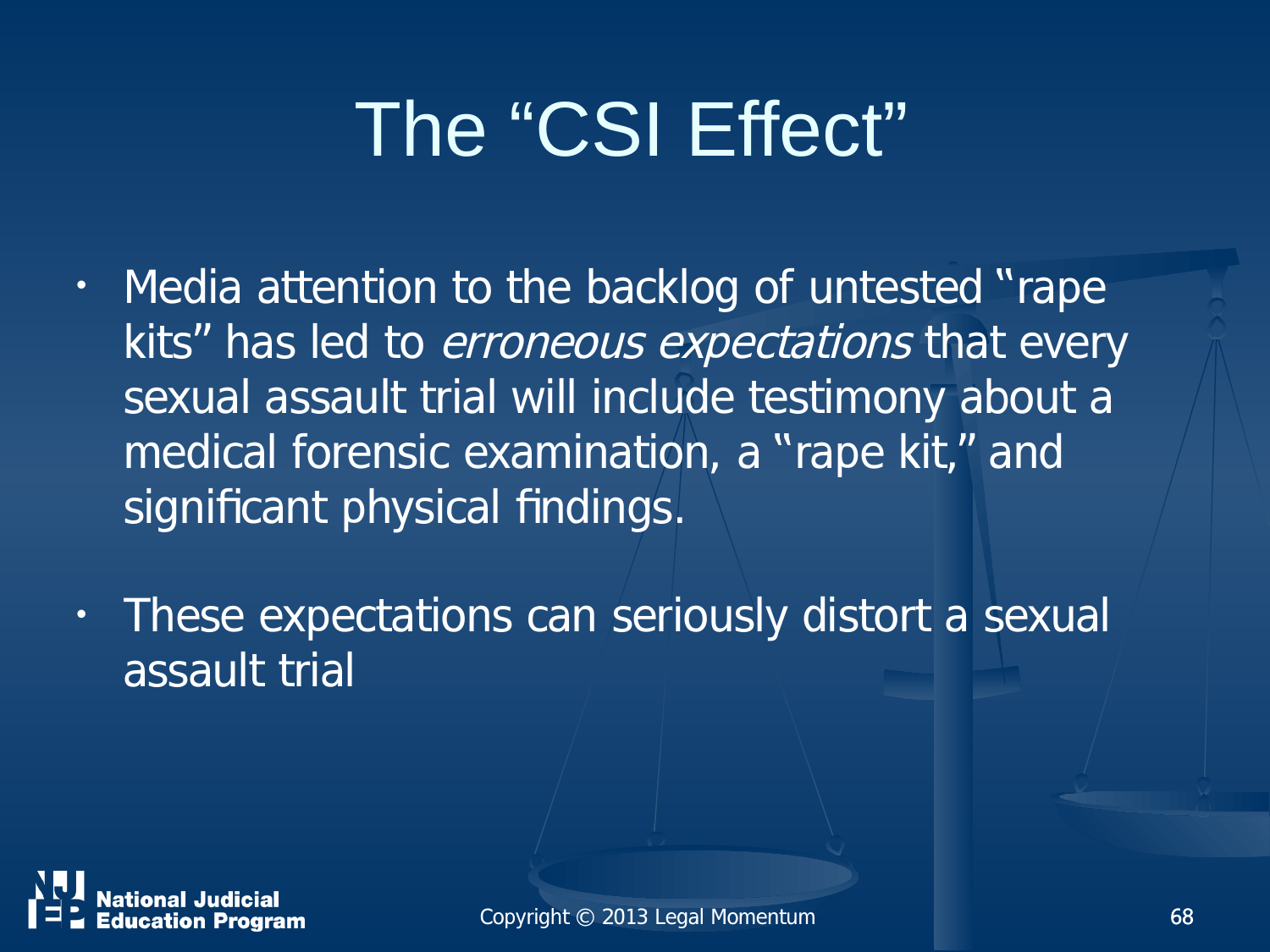

# The “CSI Effect”

Media attention to the backlog of untested “rape kits” has led to erroneous expectations that every sexual assault trial will include testimony about a medical forensic examination, a “rape kit,” and significant physical findings.

These expectations can seriously distort a sexual assault trial
Copyright © 2013 Legal Momentum
68
68